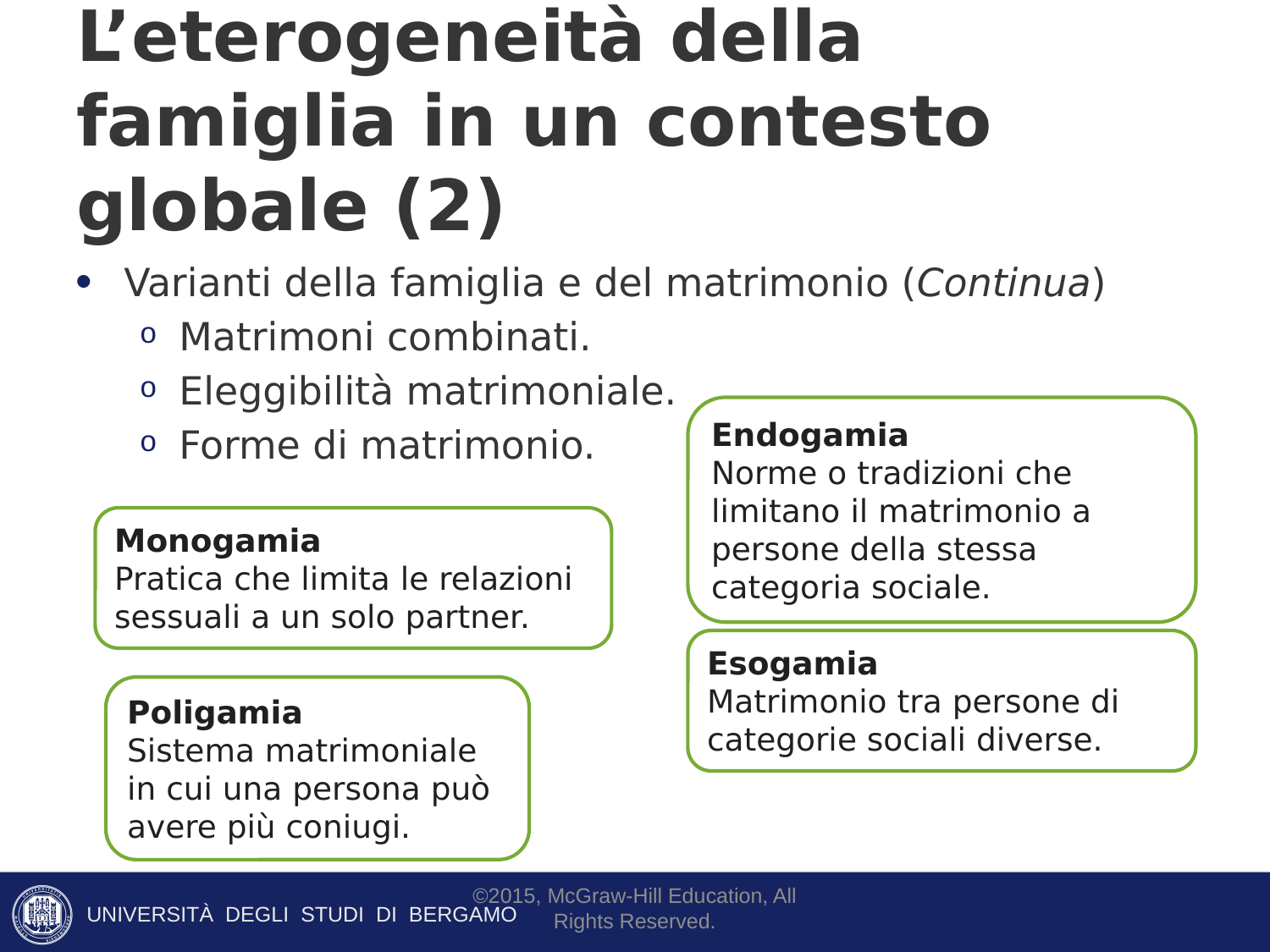

# L’eterogeneità della famiglia in un contesto globale (2)
Varianti della famiglia e del matrimonio (Continua)
Matrimoni combinati.
Eleggibilità matrimoniale.
Forme di matrimonio.

Endogamia
Norme o tradizioni che limitano il matrimonio a persone della stessa categoria sociale.
Monogamia
Pratica che limita le relazioni sessuali a un solo partner.
Esogamia
Matrimonio tra persone di categorie sociali diverse.
Poligamia
Sistema matrimoniale in cui una persona può avere più coniugi.
©2015, McGraw-Hill Education, All Rights Reserved.
5